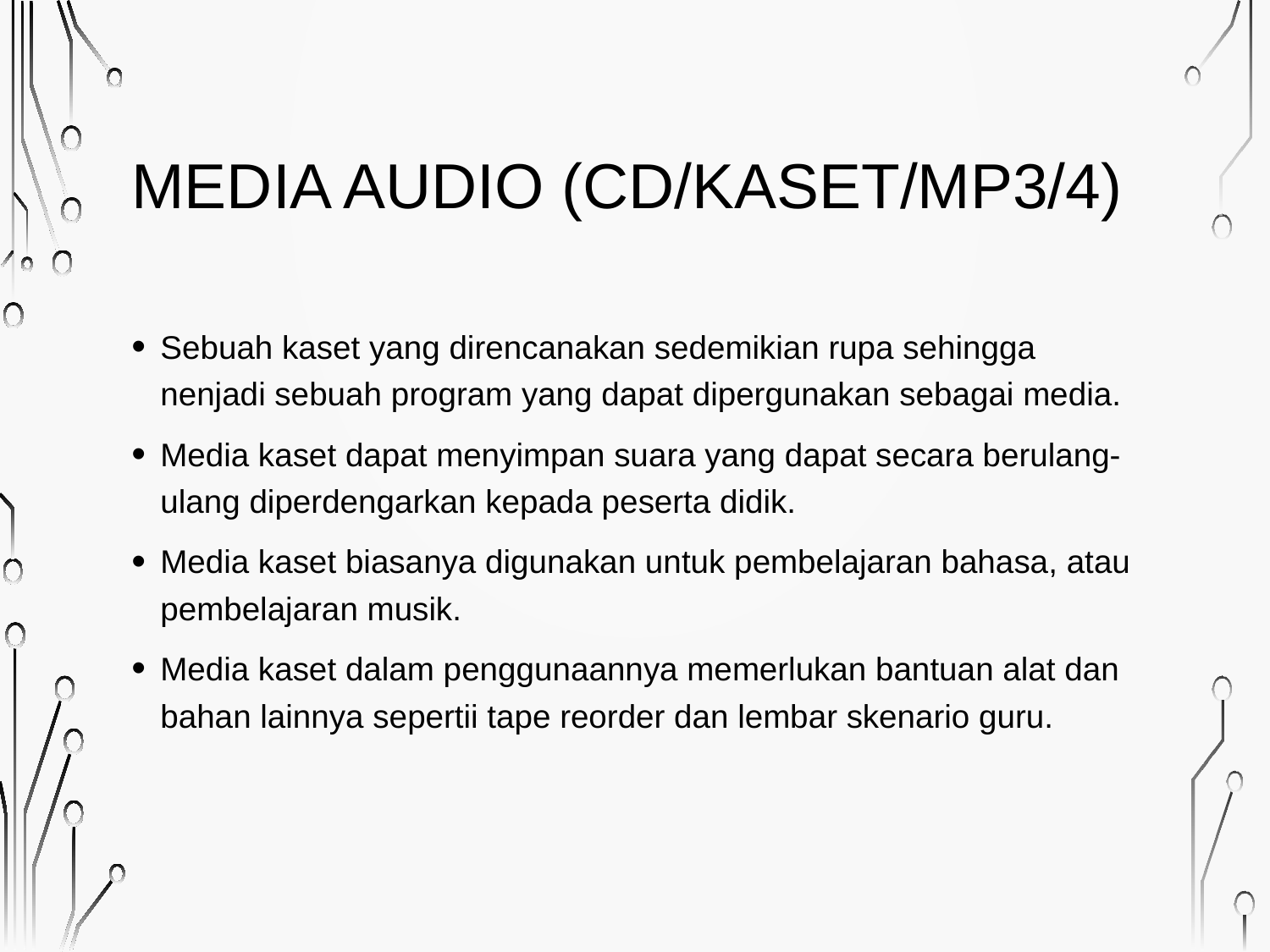

# Media Audio (CD/Kaset/MP3/4)
Sebuah kaset yang direncanakan sedemikian rupa sehingga nenjadi sebuah program yang dapat dipergunakan sebagai media.
Media kaset dapat menyimpan suara yang dapat secara berulang-ulang diperdengarkan kepada peserta didik.
Media kaset biasanya digunakan untuk pembelajaran bahasa, atau pembelajaran musik.
Media kaset dalam penggunaannya memerlukan bantuan alat dan bahan lainnya sepertii tape reorder dan lembar skenario guru.